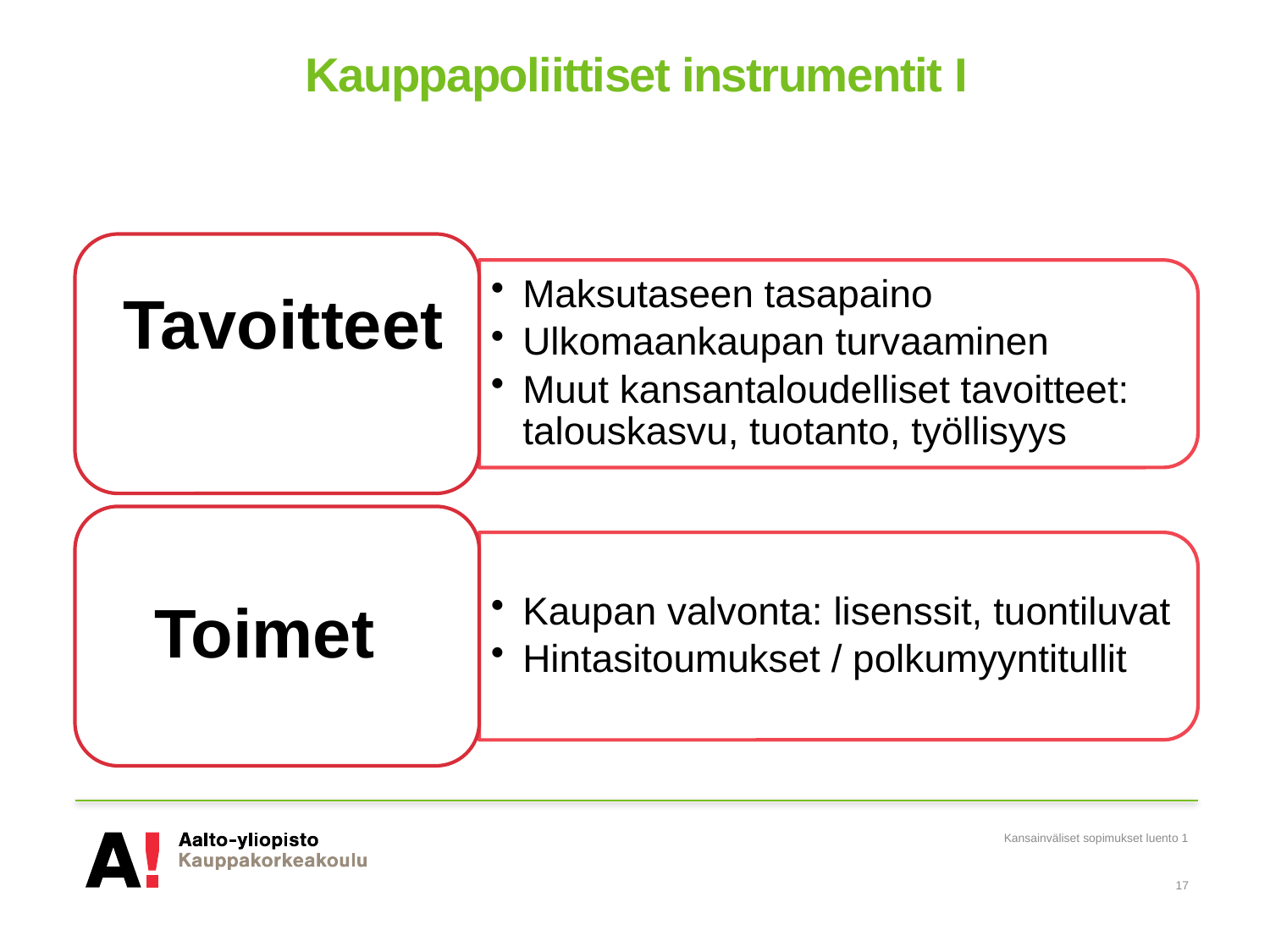

# Kauppapoliittiset instrumentit I
Maksutaseen tasapaino
Ulkomaankaupan turvaaminen
Muut kansantaloudelliset tavoitteet:  talouskasvu, tuotanto, työllisyys
Tavoitteet
Kaupan valvonta: lisenssit, tuontiluvat
Hintasitoumukset / polkumyyntitullit
Toimet
Kansainväliset sopimukset luento 1
17